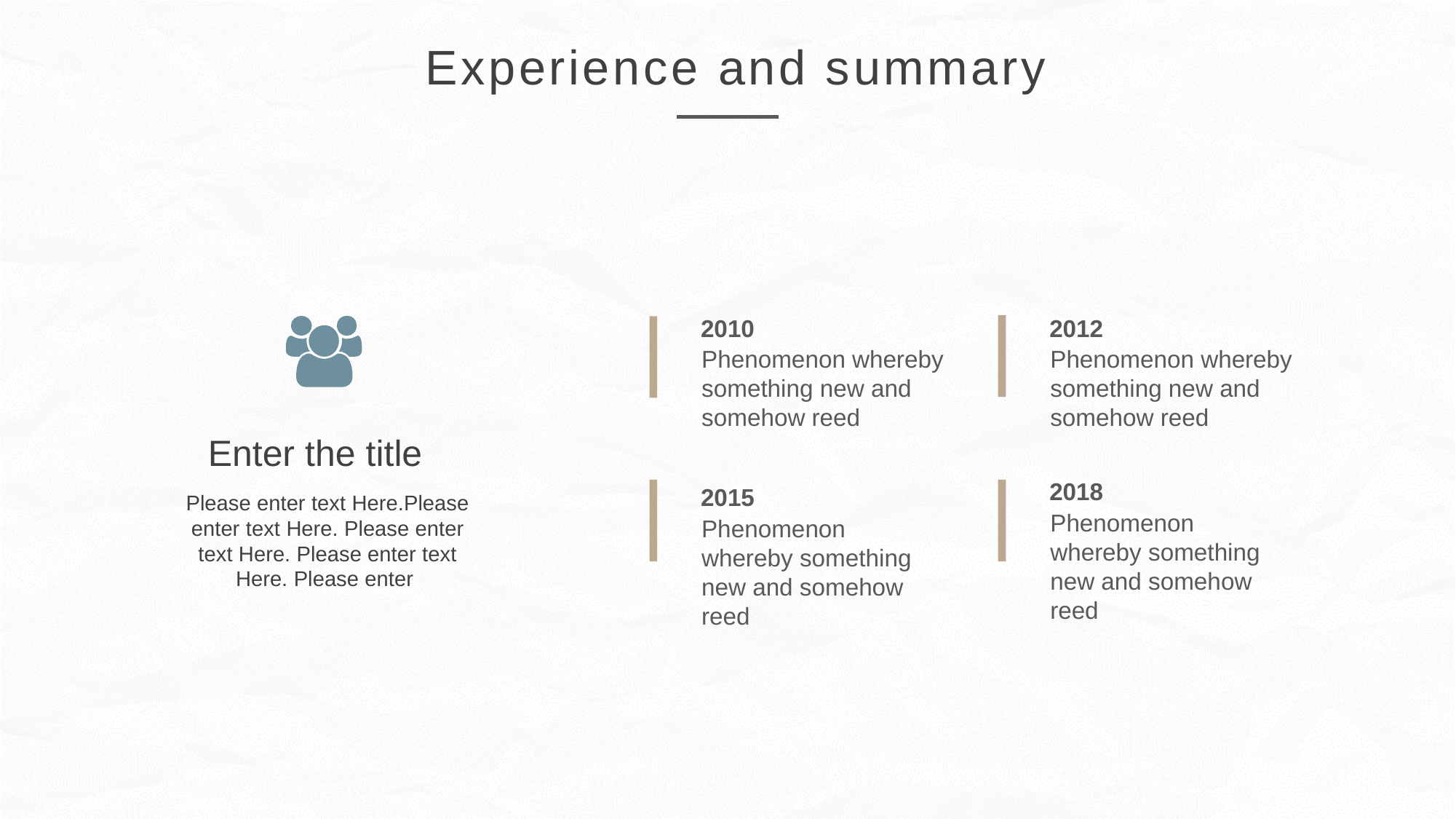

Experience and summary
2010
2012

Phenomenon whereby something new and somehow reed
Phenomenon whereby something new and somehow reed
Enter the title
2018
2015

Please enter text Here.Please enter text Here. Please enter text Here. Please enter text Here. Please enter
Phenomenon whereby something new and somehow reed
Phenomenon whereby something new and somehow reed